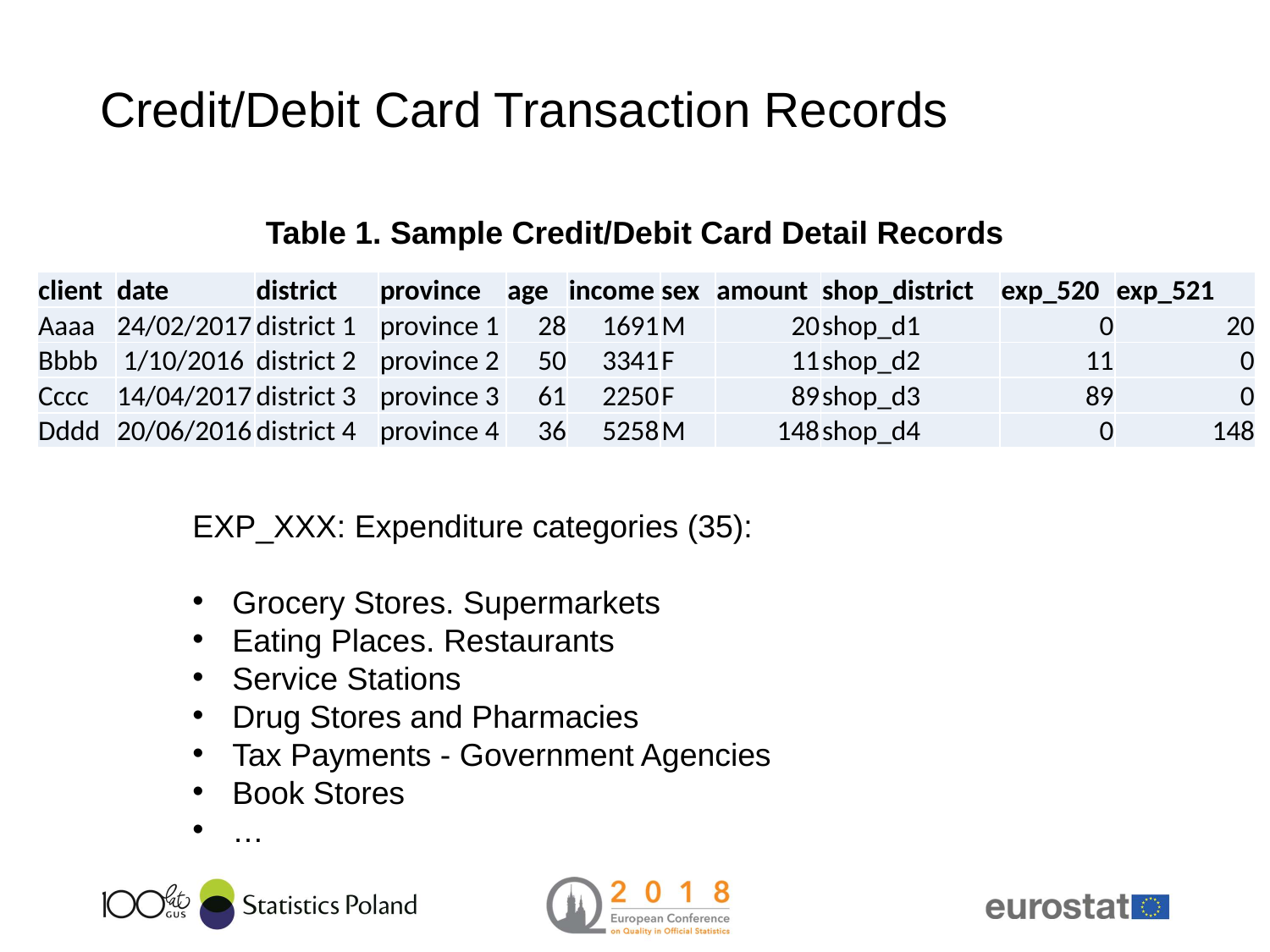

# Credit/Debit Card Transaction Records
Table 1. Sample Credit/Debit Card Detail Records
| client | date | district | province | age | income | sex | amount | shop\_district | exp\_520 | exp\_521 |
| --- | --- | --- | --- | --- | --- | --- | --- | --- | --- | --- |
| Aaaa | 24/02/2017 | district 1 | province 1 | 28 | 1691 | M | 20 | shop\_d1 | 0 | 20 |
| Bbbb | 1/10/2016 | district 2 | province 2 | 50 | 3341 | F | 11 | shop\_d2 | 11 | 0 |
| Cccc | 14/04/2017 | district 3 | province 3 | 61 | 2250 | F | 89 | shop\_d3 | 89 | 0 |
| Dddd | 20/06/2016 | district 4 | province 4 | 36 | 5258 | M | 148 | shop\_d4 | 0 | 148 |
EXP_XXX: Expenditure categories (35):

Grocery Stores. Supermarkets
Eating Places. Restaurants
Service Stations
Drug Stores and Pharmacies
Tax Payments - Government Agencies
Book Stores
…